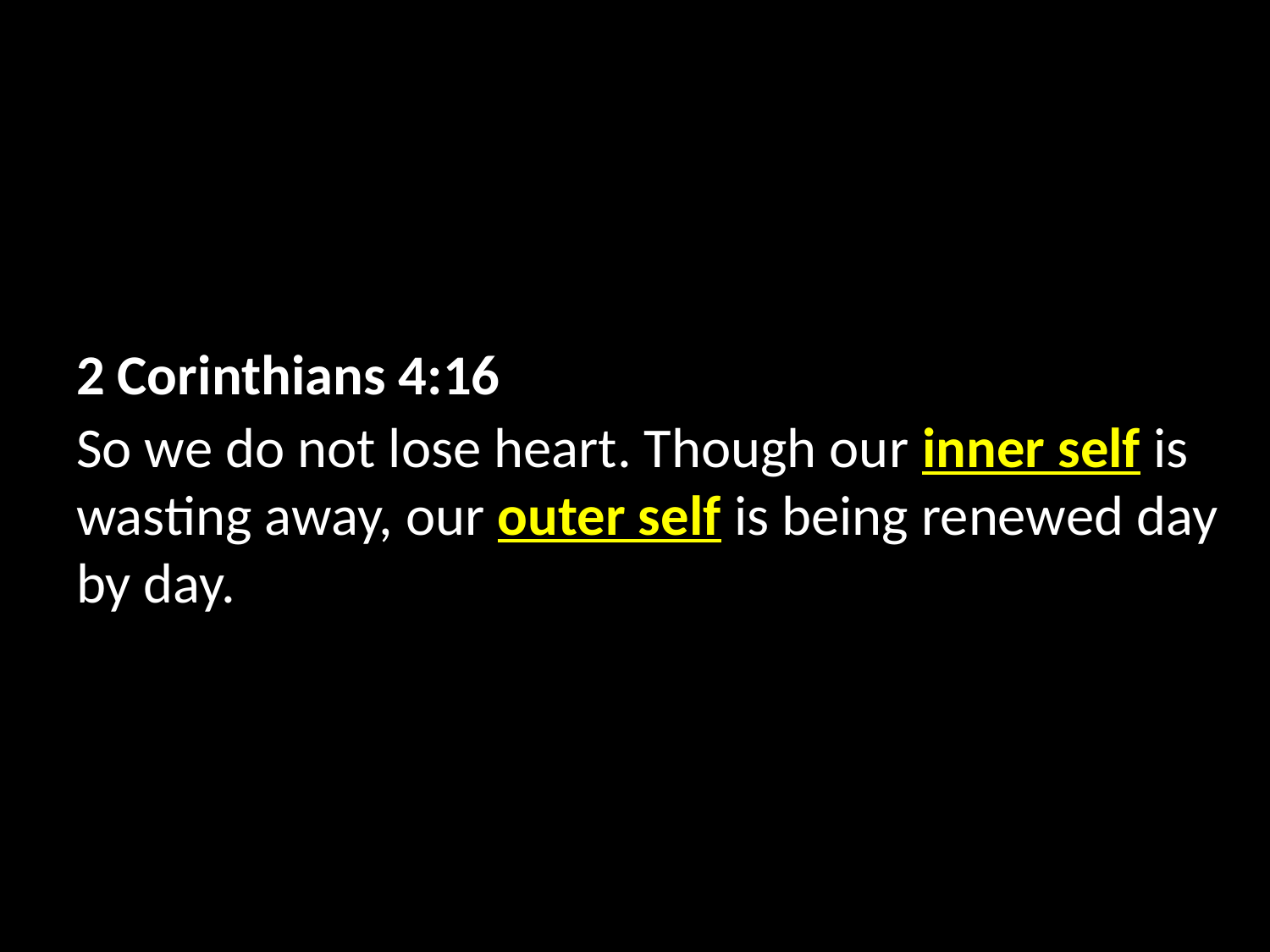

2 Corinthians 4:16
So we do not lose heart. Though our inner self is wasting away, our outer self is being renewed day by day.